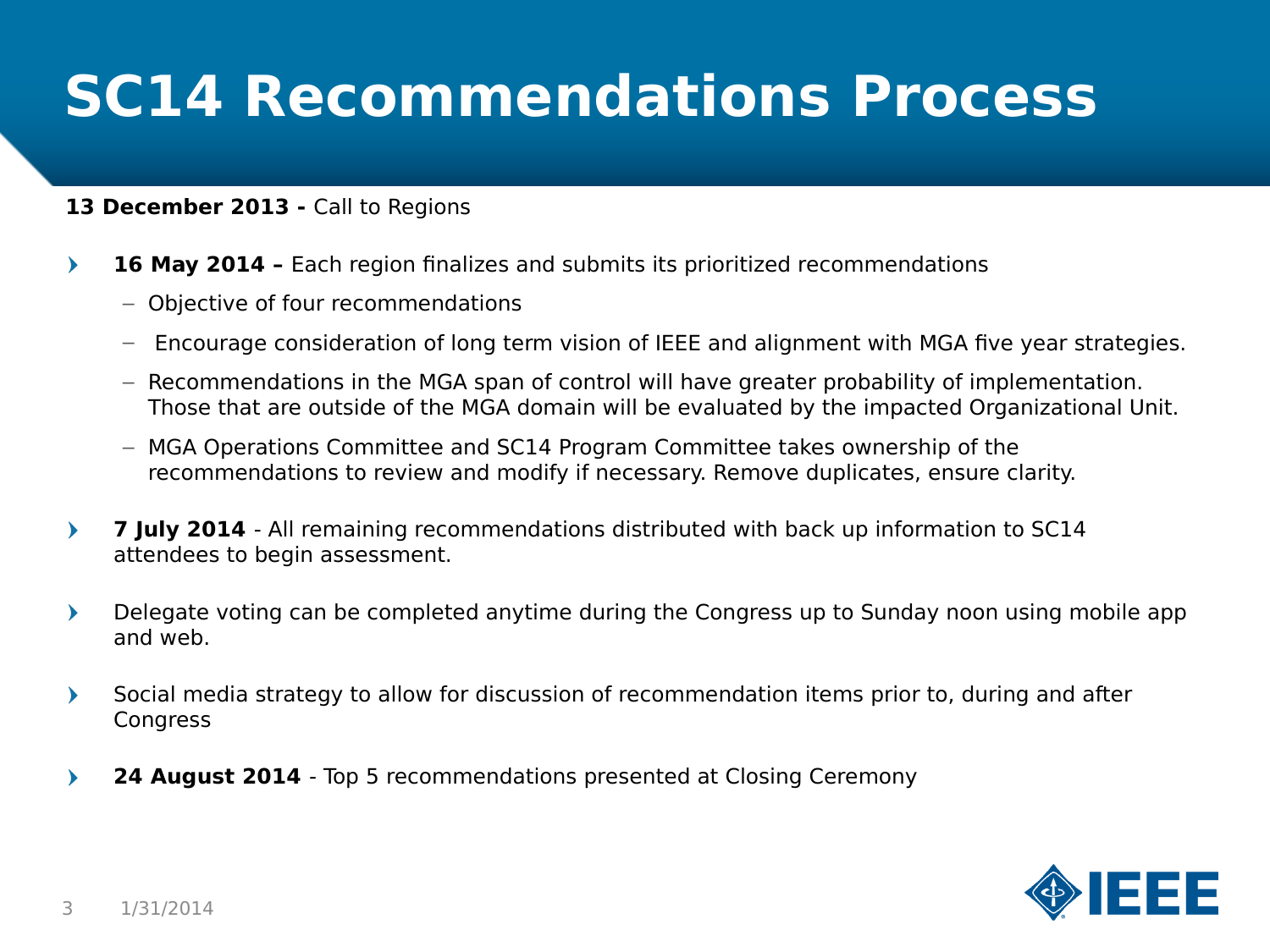

# SC14 Recommendations Process
13 December 2013 - Call to Regions
16 May 2014 – Each region finalizes and submits its prioritized recommendations
Objective of four recommendations
 Encourage consideration of long term vision of IEEE and alignment with MGA five year strategies.
Recommendations in the MGA span of control will have greater probability of implementation.  Those that are outside of the MGA domain will be evaluated by the impacted Organizational Unit.
MGA Operations Committee and SC14 Program Committee takes ownership of the recommendations to review and modify if necessary. Remove duplicates, ensure clarity.
7 July 2014 - All remaining recommendations distributed with back up information to SC14 attendees to begin assessment.
Delegate voting can be completed anytime during the Congress up to Sunday noon using mobile app and web.
Social media strategy to allow for discussion of recommendation items prior to, during and after Congress
24 August 2014 - Top 5 recommendations presented at Closing Ceremony
3
1/31/2014